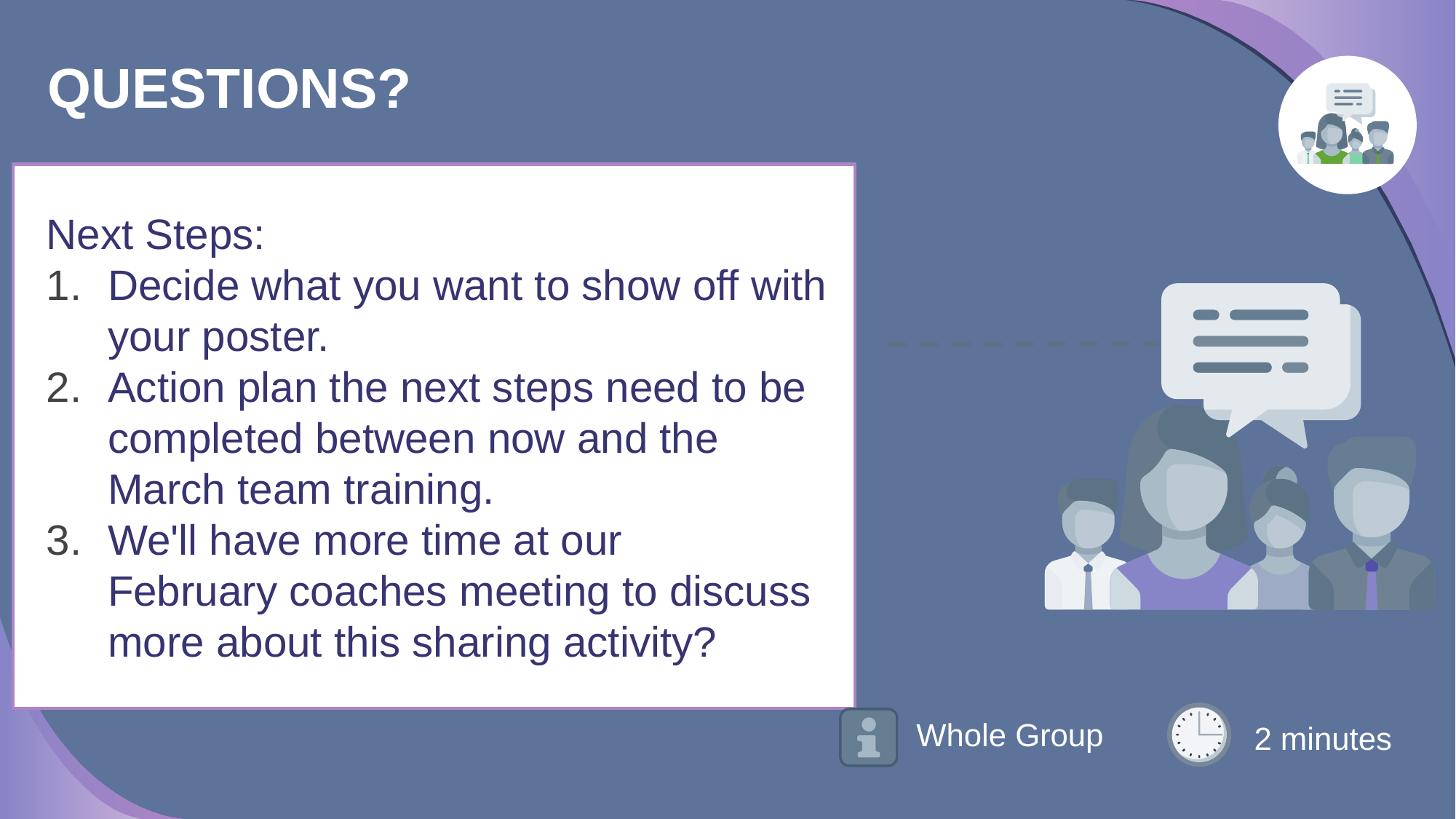

# QUESTIONS?

Next Steps:
Decide what you want to show off with your poster.
Action plan the next steps need to be completed between now and the March team training.
We'll have more time at our February coaches meeting to discuss more about this sharing activity?

 2 minutes
Whole Group